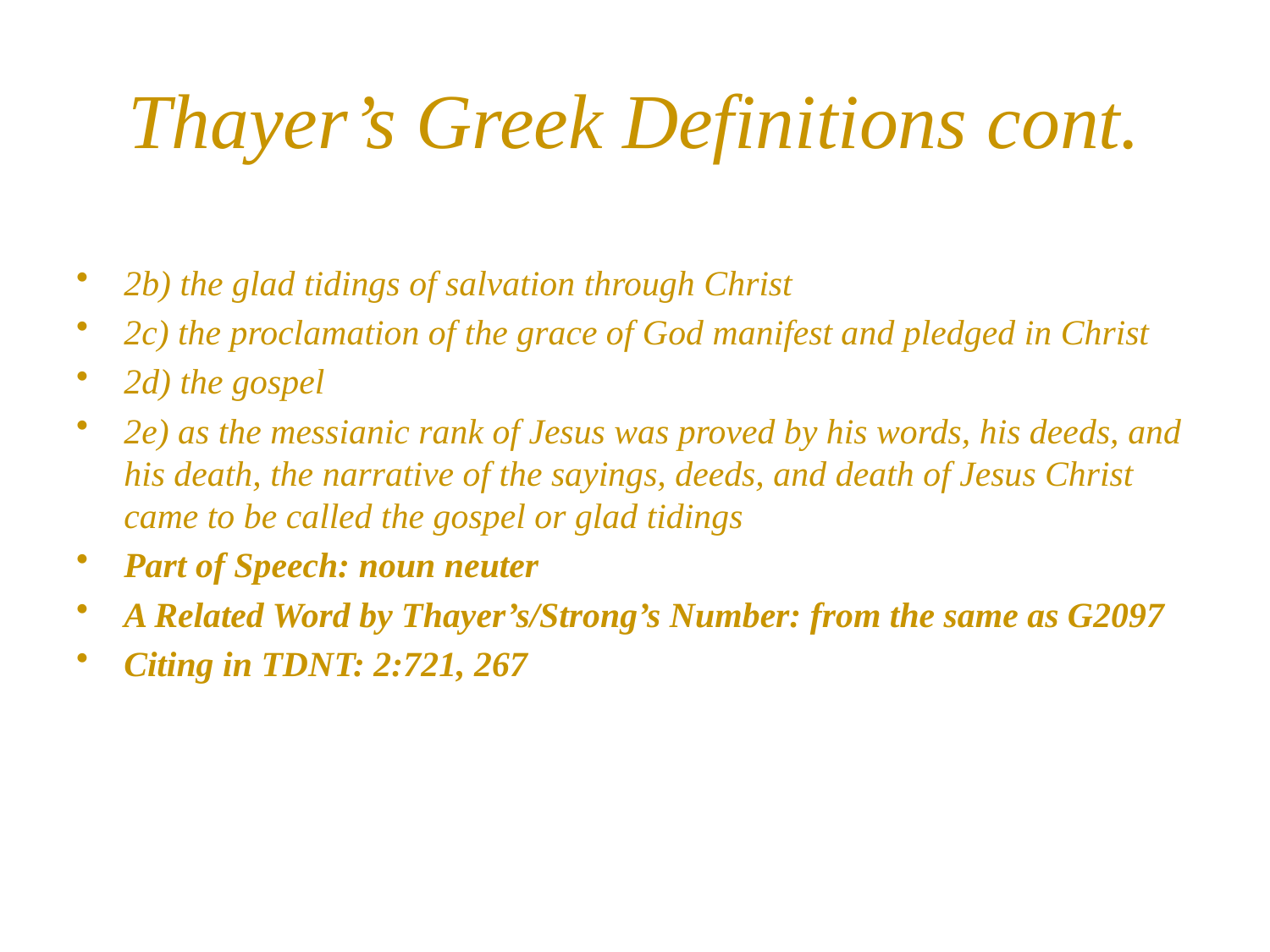

# Thayer’s Greek Definitions cont.
2b) the glad tidings of salvation through Christ
2c) the proclamation of the grace of God manifest and pledged in Christ
2d) the gospel
2e) as the messianic rank of Jesus was proved by his words, his deeds, and his death, the narrative of the sayings, deeds, and death of Jesus Christ came to be called the gospel or glad tidings
Part of Speech: noun neuter
A Related Word by Thayer’s/Strong’s Number: from the same as G2097
Citing in TDNT: 2:721, 267